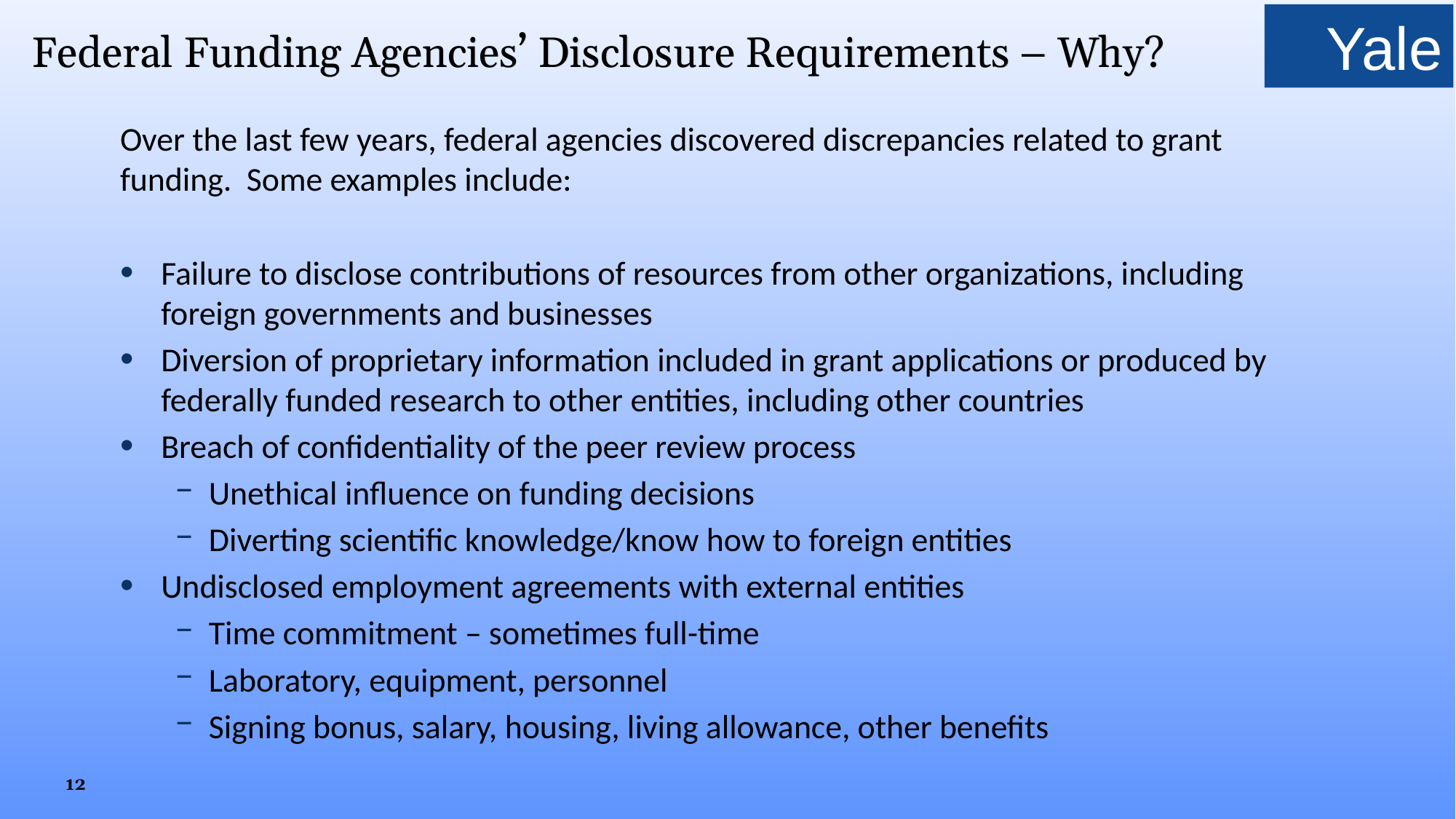

# Federal Funding Agencies’ Disclosure Requirements – Why?
Over the last few years, federal agencies discovered discrepancies related to grant funding.  Some examples include:

Failure to disclose contributions of resources from other organizations, including foreign governments and businesses
Diversion of proprietary information included in grant applications or produced by federally funded research to other entities, including other countries
Breach of confidentiality of the peer review process
Unethical influence on funding decisions
Diverting scientific knowledge/know how to foreign entities
Undisclosed employment agreements with external entities
Time commitment – sometimes full-time
Laboratory, equipment, personnel
Signing bonus, salary, housing, living allowance, other benefits